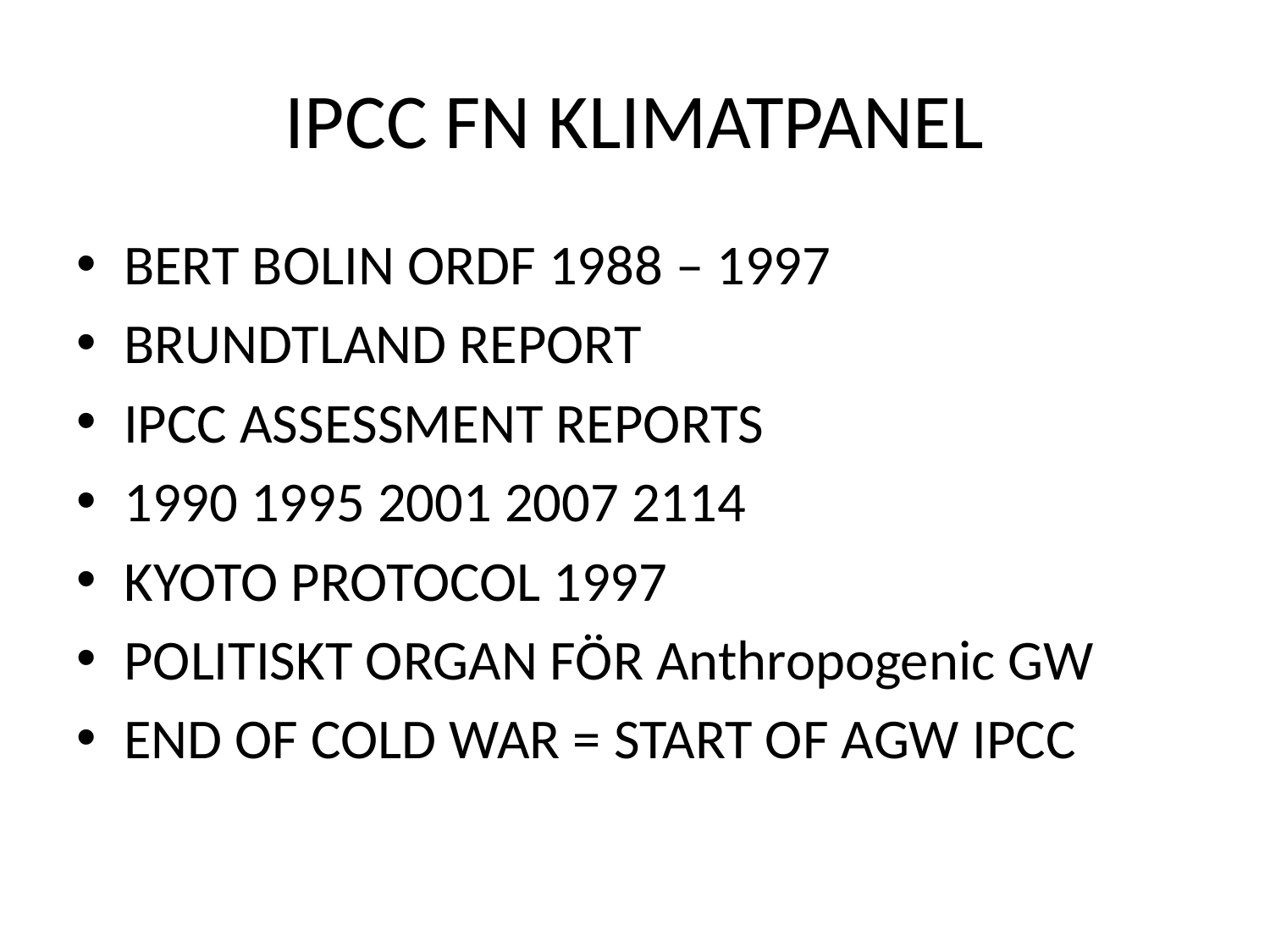

# IPCC FN KLIMATPANEL
BERT BOLIN ORDF 1988 – 1997
BRUNDTLAND REPORT
IPCC ASSESSMENT REPORTS
1990 1995 2001 2007 2114
KYOTO PROTOCOL 1997
POLITISKT ORGAN FÖR Anthropogenic GW
END OF COLD WAR = START OF AGW IPCC